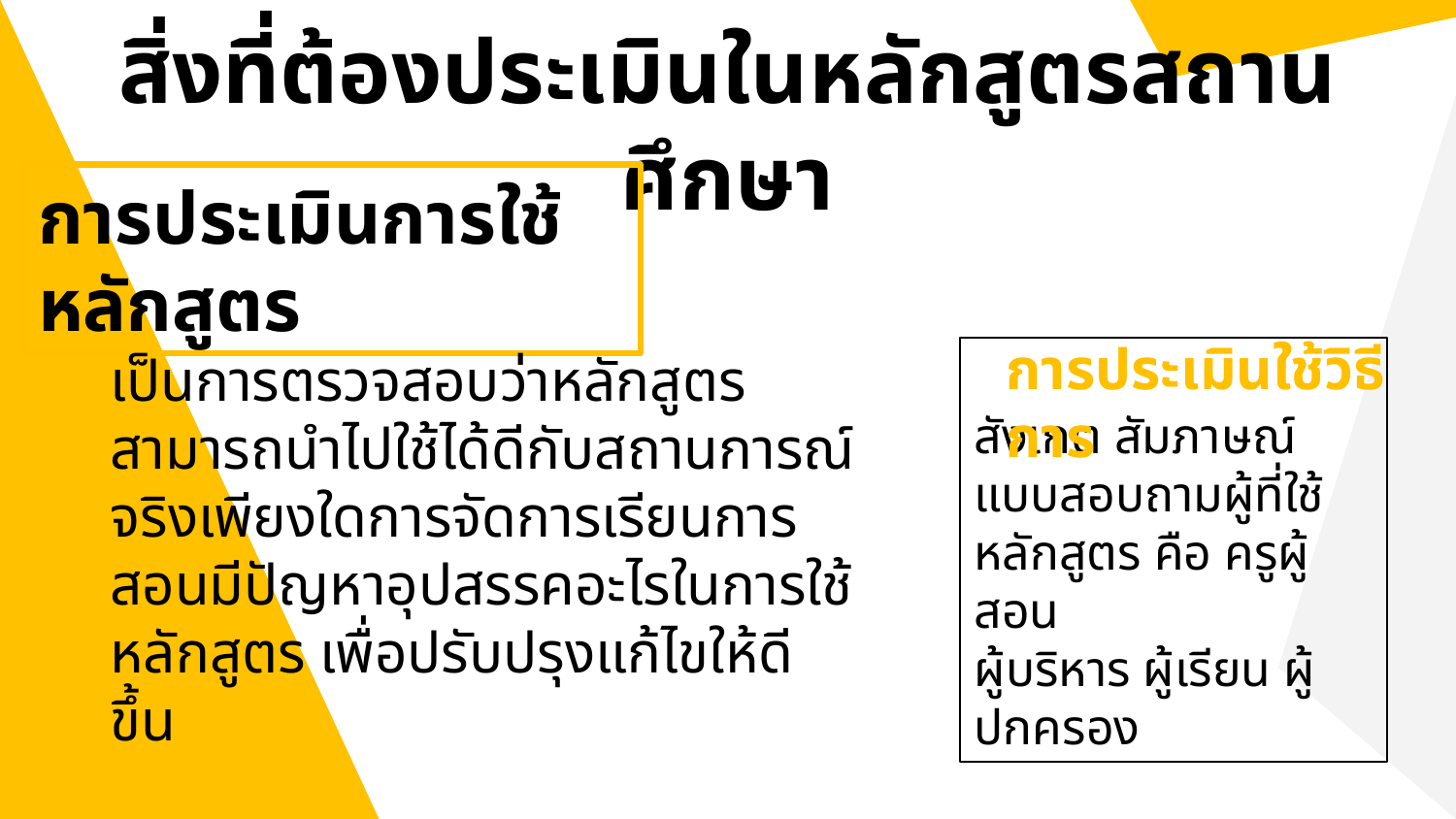

สิ่งที่ต้องประเมินในหลักสูตรสถานศึกษา

การประเมินการใช้หลักสูตร
การประเมินใช้วิธีการ

สังเกต สัมภาษณ์ แบบสอบถามผู้ที่ใช้หลักสูตร คือ ครูผู้สอน
ผู้บริหาร ผู้เรียน ผู้ปกครอง
เป็นการตรวจสอบว่าหลักสูตรสามารถนำไปใช้ได้ดีกับสถานการณ์จริงเพียงใดการจัดการเรียนการสอนมีปัญหาอุปสรรคอะไรในการใช้หลักสูตร เพื่อปรับปรุงแก้ไขให้ดีขึ้น